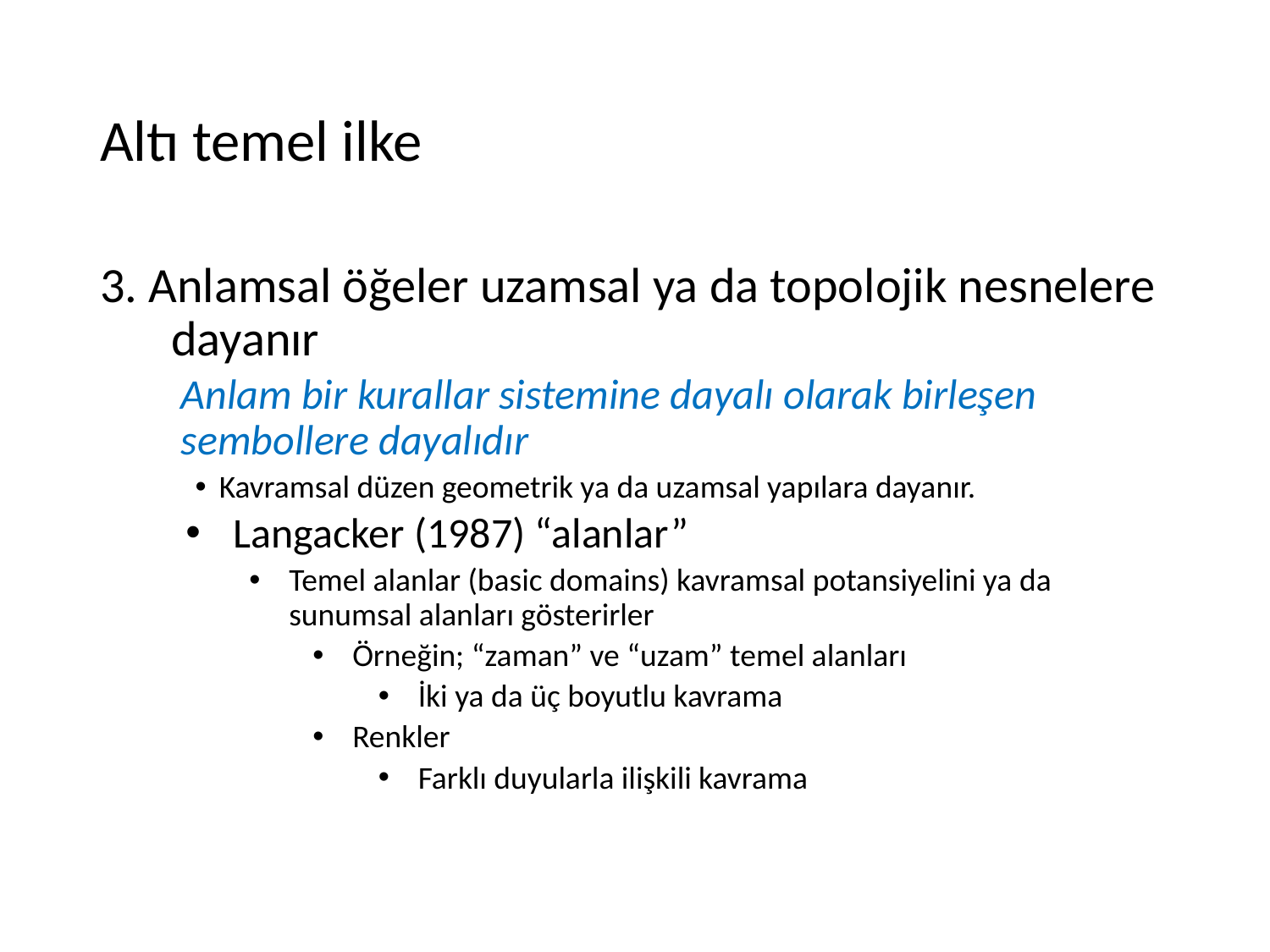

# Altı temel ilke
3. Anlamsal öğeler uzamsal ya da topolojik nesnelere dayanır
Anlam bir kurallar sistemine dayalı olarak birleşen sembollere dayalıdır
Kavramsal düzen geometrik ya da uzamsal yapılara dayanır.
Langacker (1987) “alanlar”
Temel alanlar (basic domains) kavramsal potansiyelini ya da sunumsal alanları gösterirler
Örneğin; “zaman” ve “uzam” temel alanları
İki ya da üç boyutlu kavrama
Renkler
Farklı duyularla ilişkili kavrama